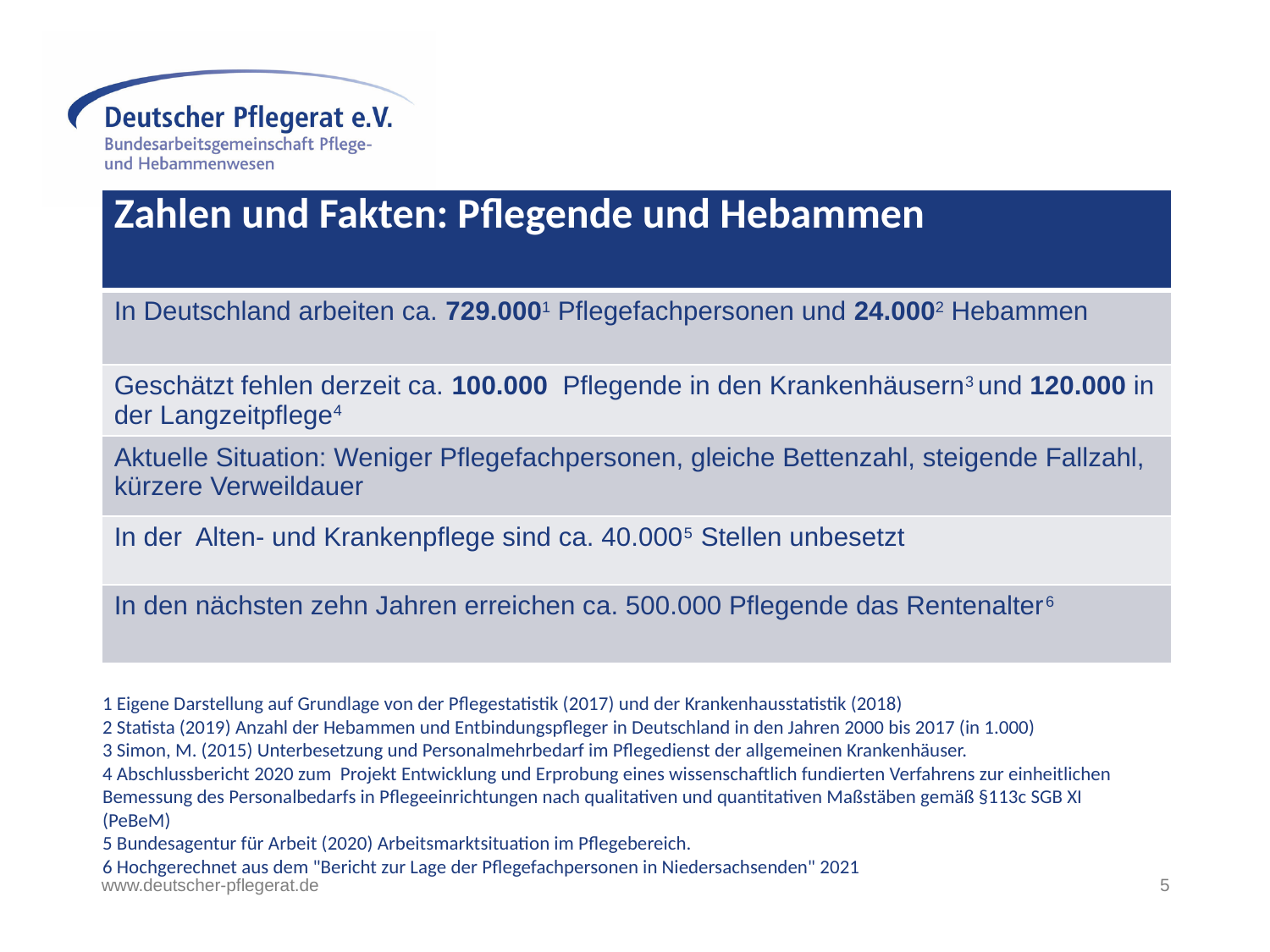

| Zahlen und Fakten: Pflegende und Hebammen |
| --- |
| In Deutschland arbeiten ca. 729.0001 Pflegefachpersonen und 24.0002 Hebammen |
| Geschätzt fehlen derzeit ca. 100.000 Pflegende in den Krankenhäusern3 und 120.000 in der Langzeitpflege4 |
| Aktuelle Situation: Weniger Pflegefachpersonen, gleiche Bettenzahl, steigende Fallzahl, kürzere Verweildauer |
| In der Alten- und Krankenpflege sind ca. 40.0005 Stellen unbesetzt |
| In den nächsten zehn Jahren erreichen ca. 500.000 Pflegende das Rentenalter6 |
1 Eigene Darstellung auf Grundlage von der Pflegestatistik (2017) und der Krankenhausstatistik (2018)
2 Statista (2019) Anzahl der Hebammen und Entbindungspfleger in Deutschland in den Jahren 2000 bis 2017 (in 1.000)
3 Simon, M. (2015) Unterbesetzung und Personalmehrbedarf im Pflegedienst der allgemeinen Krankenhäuser.
4 Abschlussbericht 2020 zum  Projekt Entwicklung und Erprobung eines wissenschaftlich fundierten Verfahrens zur einheitlichen Bemessung des Personalbedarfs in Pflegeeinrichtungen nach qualitativen und quantitativen Maßstäben gemäß §113c SGB XI (PeBeM)
5 Bundesagentur für Arbeit (2020) Arbeitsmarktsituation im Pflegebereich.
6 Hochgerechnet aus dem "Bericht zur Lage der Pflegefachpersonen in Niedersachsenden" 2021
www.deutscher-pflegerat.de